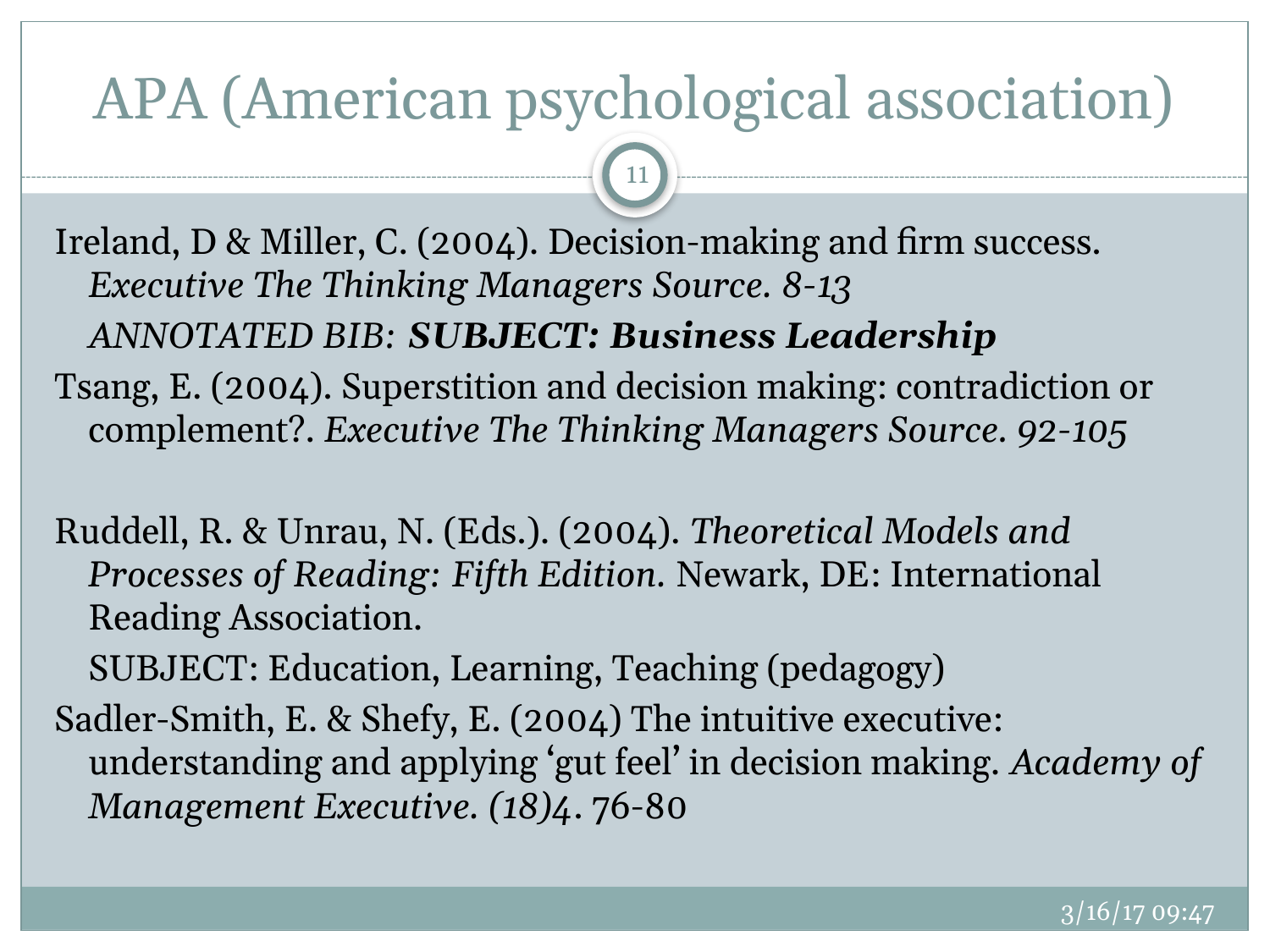

# APA (American psychological association)
11
Ireland, D & Miller, C. (2004). Decision-making and firm success. Executive The Thinking Managers Source. 8-13
	ANNOTATED BIB: SUBJECT: Business Leadership
Tsang, E. (2004). Superstition and decision making: contradiction or complement?. Executive The Thinking Managers Source. 92-105

Ruddell, R. & Unrau, N. (Eds.). (2004). Theoretical Models and Processes of Reading: Fifth Edition. Newark, DE: International Reading Association.
	SUBJECT: Education, Learning, Teaching (pedagogy)
Sadler-Smith, E. & Shefy, E. (2004) The intuitive executive: understanding and applying ‘gut feel’ in decision making. Academy of Management Executive. (18)4. 76-80

3/16/17 09:47